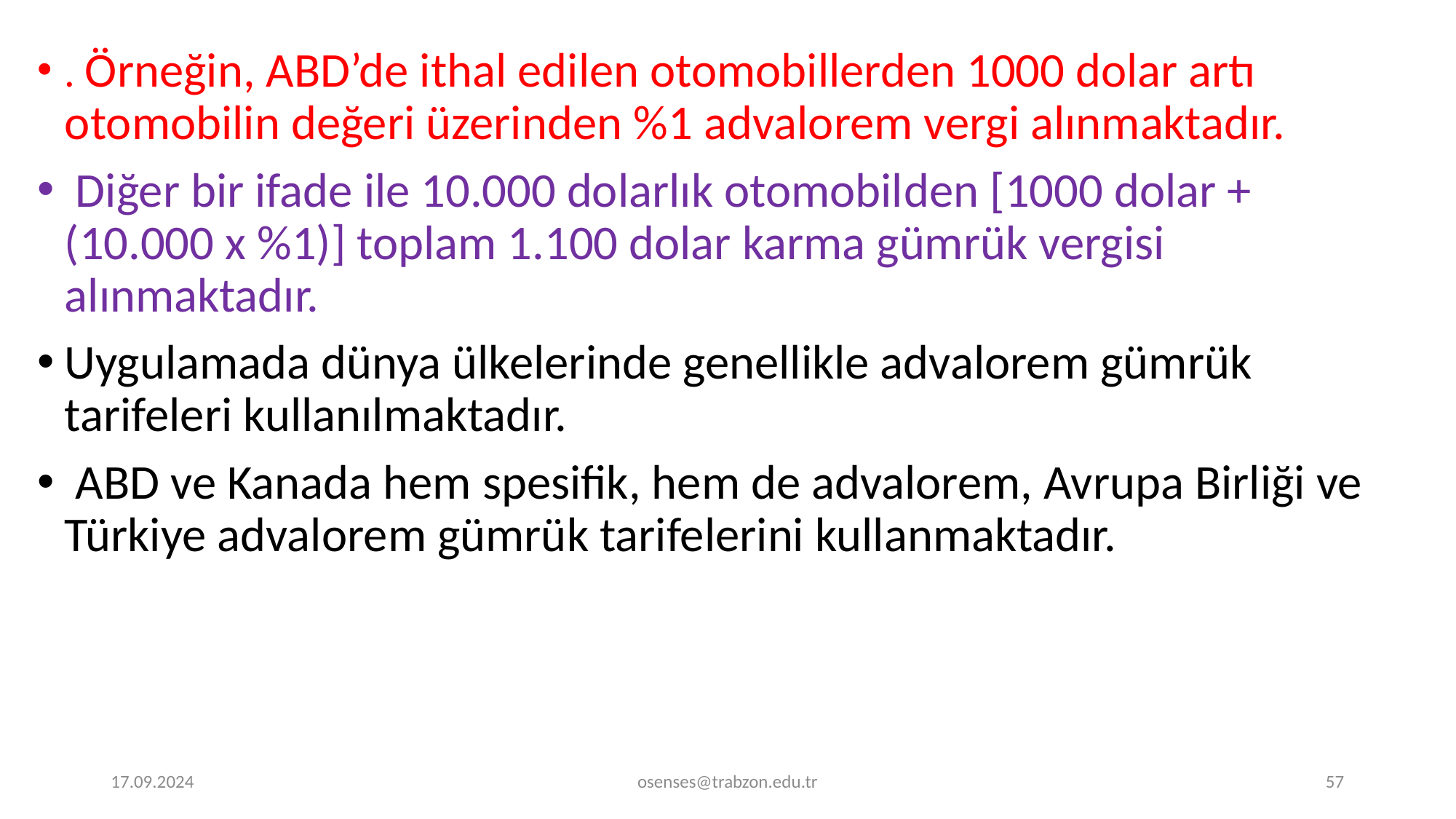

. Ör­neğin, ABD’de ithal edilen otomobillerden 1000 dolar artı otomobilin değeri üzerin­den %1 advalorem vergi alınmaktadır.
 Diğer bir ifade ile 10.000 dolarlık otomobil­den [1000 dolar + (10.000 x %1)] toplam 1.100 dolar karma gümrük vergisi alınmaktadır.
Uygulamada dünya ülkelerinde genellikle advalorem gümrük tarifeleri kul­lanılmaktadır.
 ABD ve Kanada hem spesifik, hem de advalorem, Avrupa Birliği ve Türkiye advalorem gümrük tarifelerini kullanmaktadır.

17.09.2024
osenses@trabzon.edu.tr
57